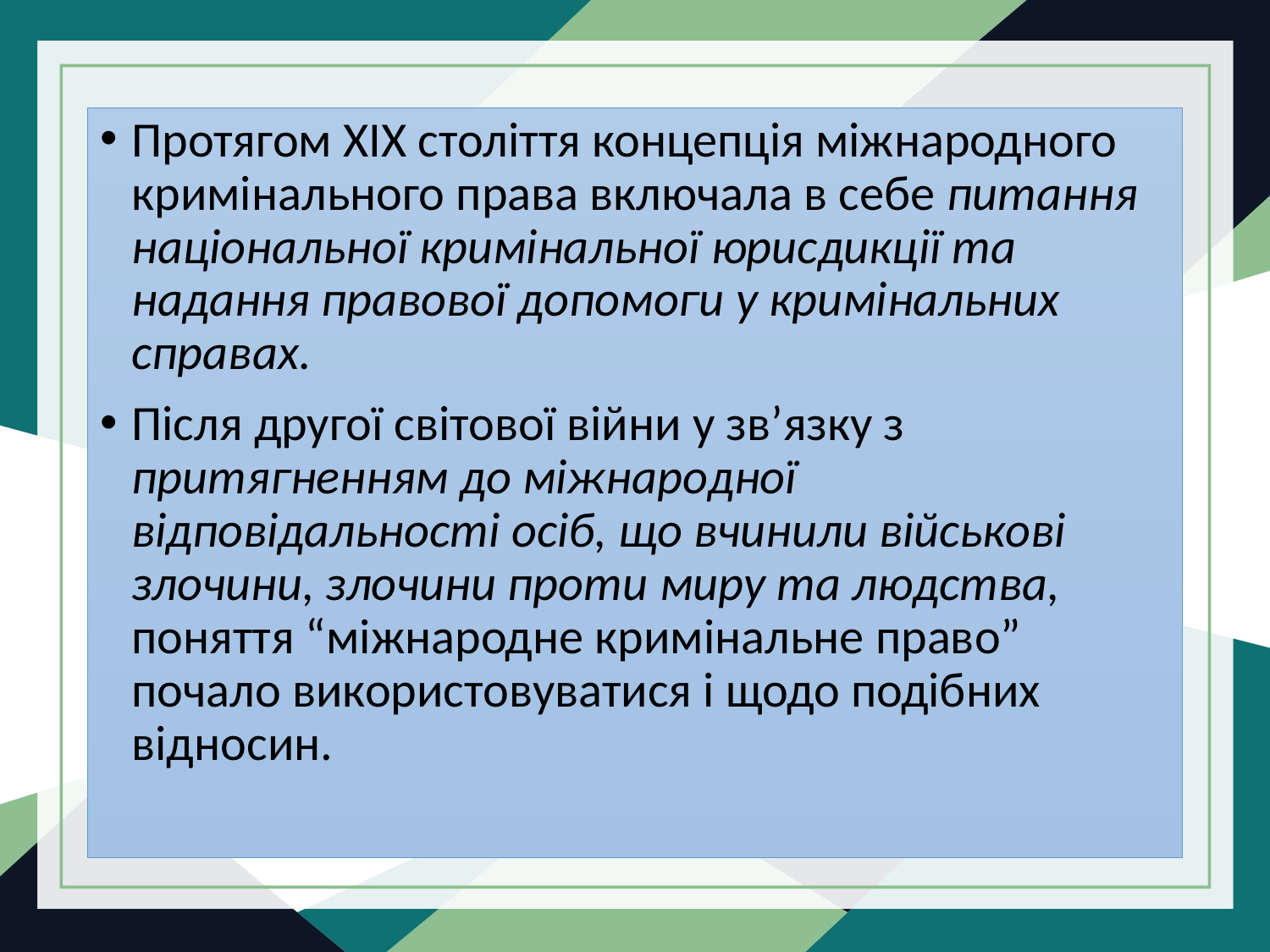

Протягом ХІХ століття концепція міжнародного кримінального права включала в себе питання національної кримінальної юрисдикції та надання правової допомоги у кримінальних справах.
Після другої світової війни у зв’язку з притягненням до міжнародної відповідальності осіб, що вчинили військові злочини, злочини проти миру та людства, поняття “міжнародне кримінальне право” почало використовуватися і щодо подібних відносин.